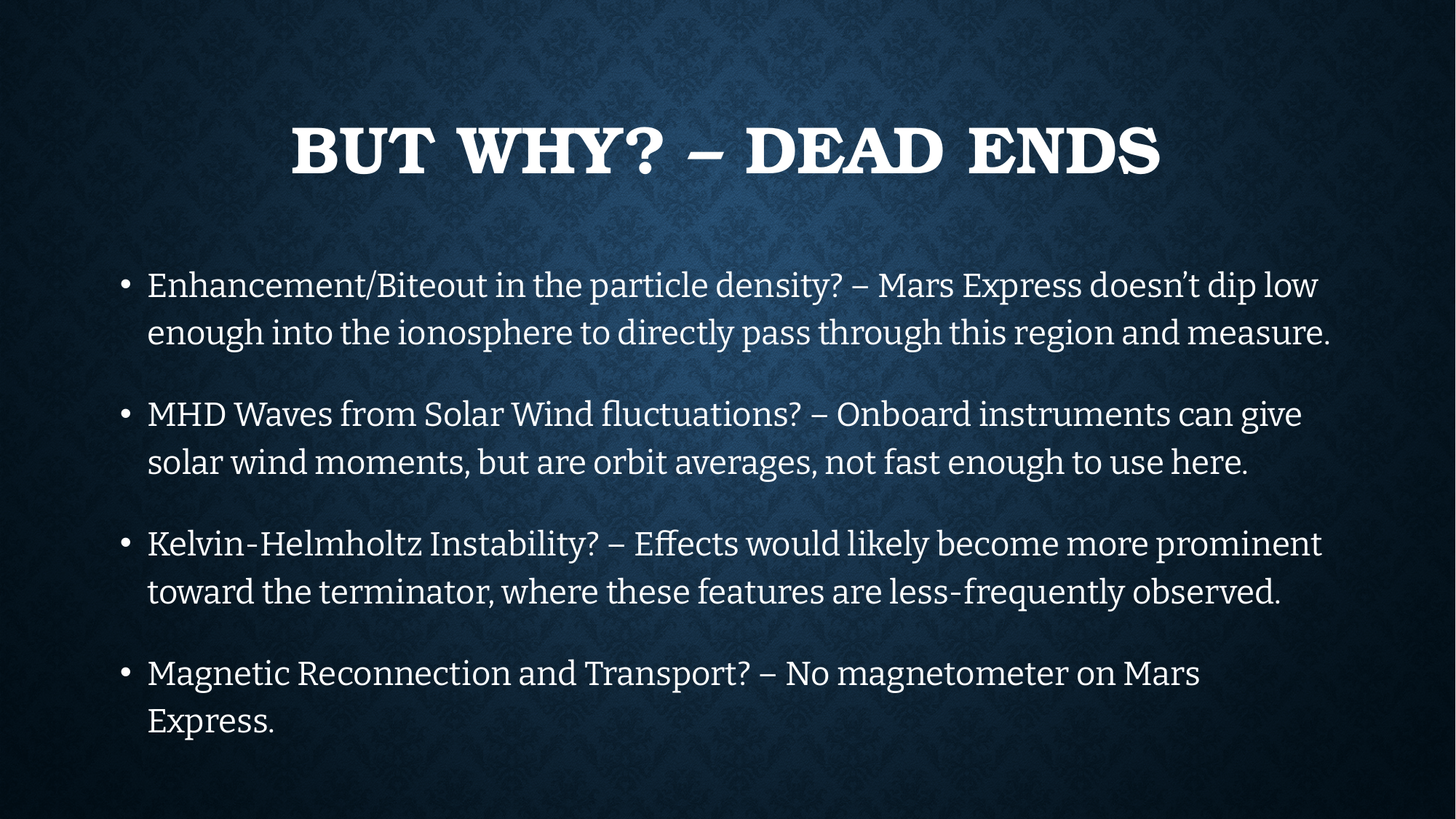

# But why? – dead ends
Enhancement/Biteout in the particle density? – Mars Express doesn’t dip low enough into the ionosphere to directly pass through this region and measure.
MHD Waves from Solar Wind fluctuations? – Onboard instruments can give solar wind moments, but are orbit averages, not fast enough to use here.
Kelvin-Helmholtz Instability? – Effects would likely become more prominent toward the terminator, where these features are less-frequently observed.
Magnetic Reconnection and Transport? – No magnetometer on Mars Express.